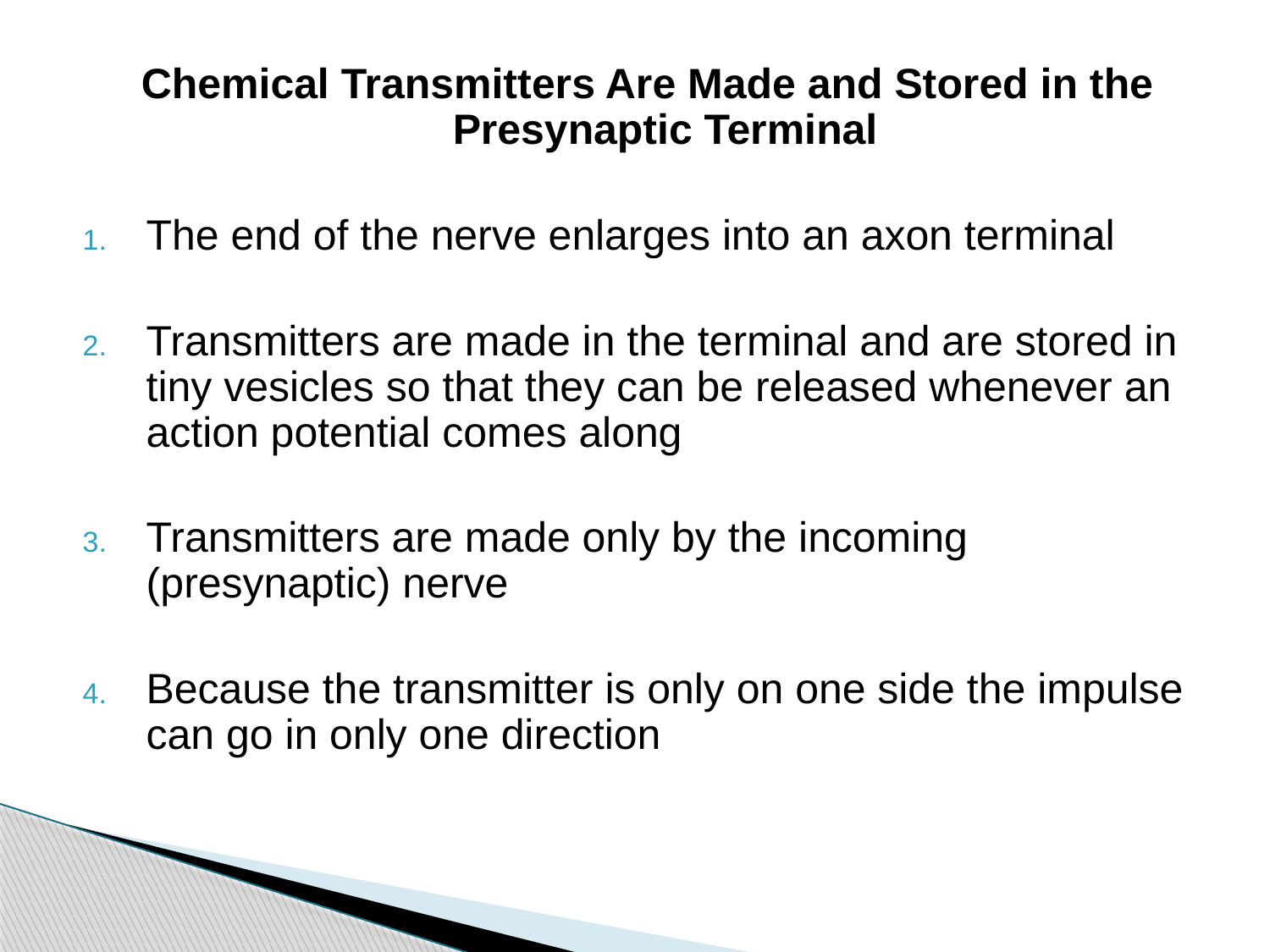

Chemical Transmitters Are Made and Stored in the Presynaptic Terminal

The end of the nerve enlarges into an axon terminal

Transmitters are made in the terminal and are stored in tiny vesicles so that they can be released whenever an action potential comes along

Transmitters are made only by the incoming (presynaptic) nerve

Because the transmitter is only on one side the impulse can go in only one direction